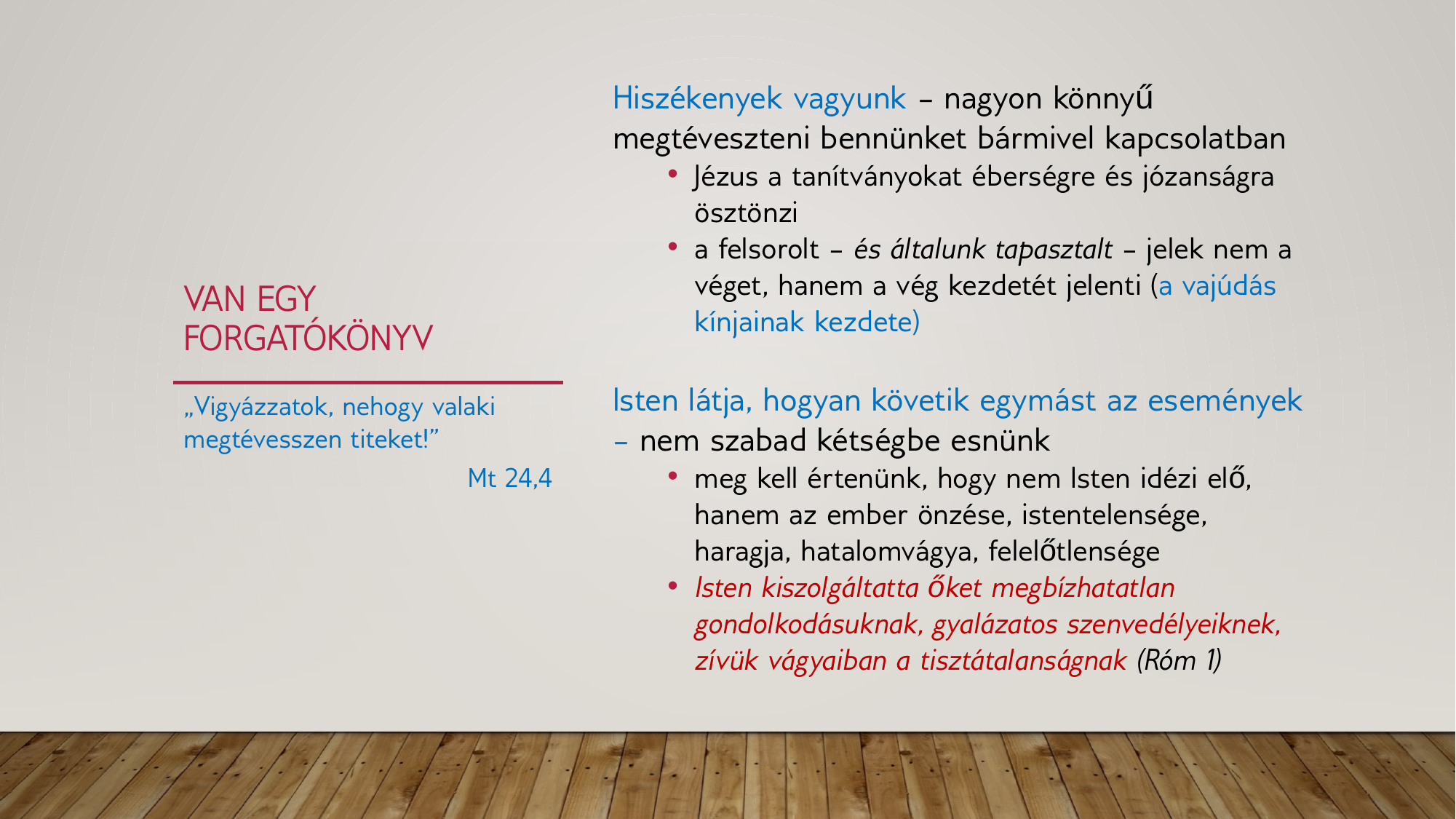

Hiszékenyek vagyunk – nagyon könnyű megtéveszteni bennünket bármivel kapcsolatban
Jézus a tanítványokat éberségre és józanságra ösztönzi
a felsorolt – és általunk tapasztalt – jelek nem a véget, hanem a vég kezdetét jelenti (a vajúdás kínjainak kezdete)

Isten látja, hogyan követik egymást az események – nem szabad kétségbe esnünk
meg kell értenünk, hogy nem Isten idézi elő, hanem az ember önzése, istentelensége, haragja, hatalomvágya, felelőtlensége
Isten kiszolgáltatta őket megbízhatatlan gondolkodásuknak, gyalázatos szenvedélyeiknek, zívük vágyaiban a tisztátalanságnak (Róm 1)
# Van egy forgatókönyv
„Vigyázzatok, nehogy valaki megtévesszen titeket!”
Mt 24,4